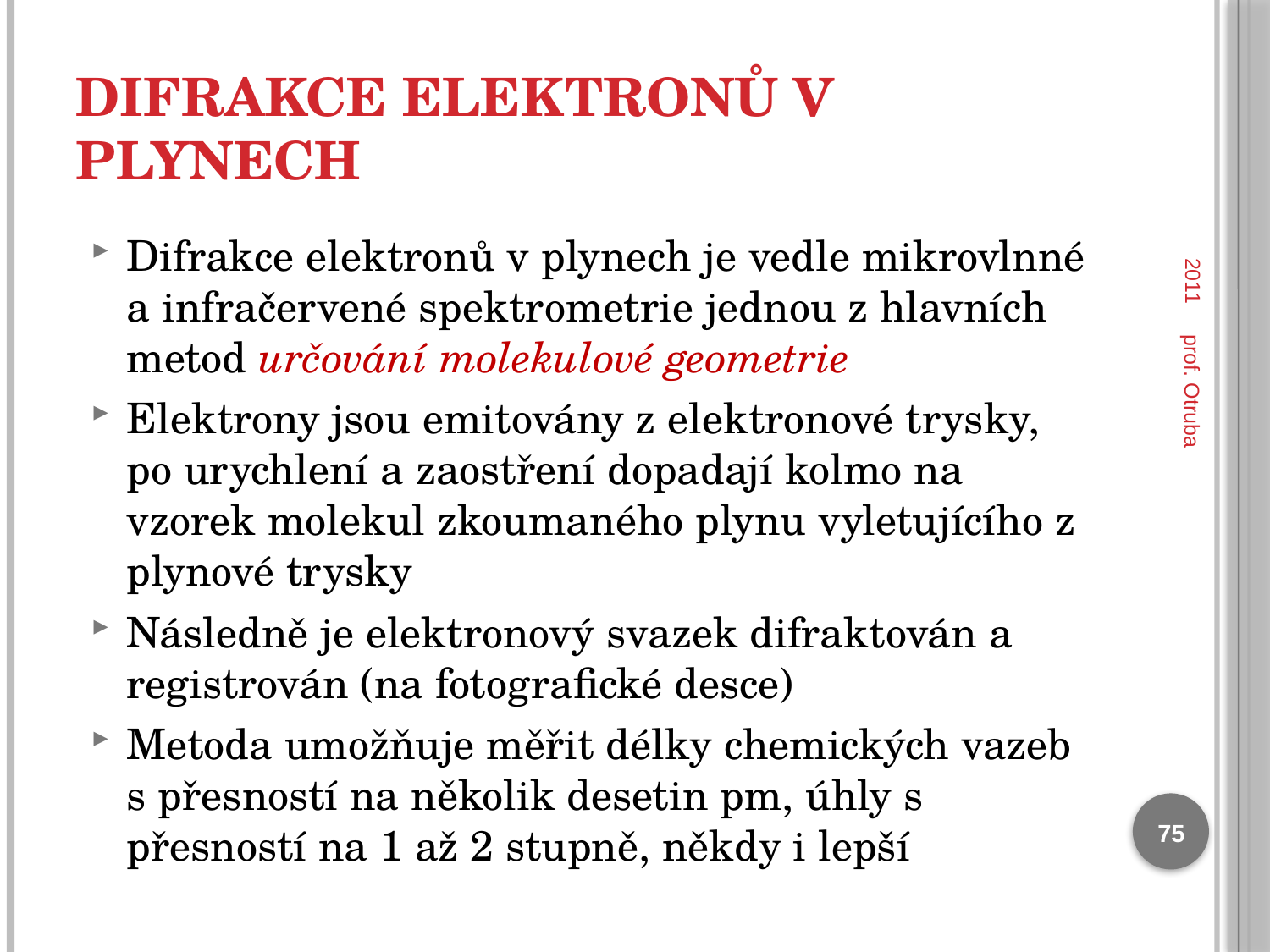

# Difrakce elektronů v plynech
2011
Difrakce elektronů v plynech je vedle mikrovlnné a infračervené spektrometrie jednou z hlavních metod určování molekulové geometrie
Elektrony jsou emitovány z elektronové trysky, po urychlení a zaostření dopadají kolmo na vzorek molekul zkoumaného plynu vyletujícího z plynové trysky
Následně je elektronový svazek difraktován a registrován (na fotografické desce)
Metoda umožňuje měřit délky chemických vazeb s přesností na několik desetin pm, úhly s přesností na 1 až 2 stupně, někdy i lepší
prof. Otruba
75